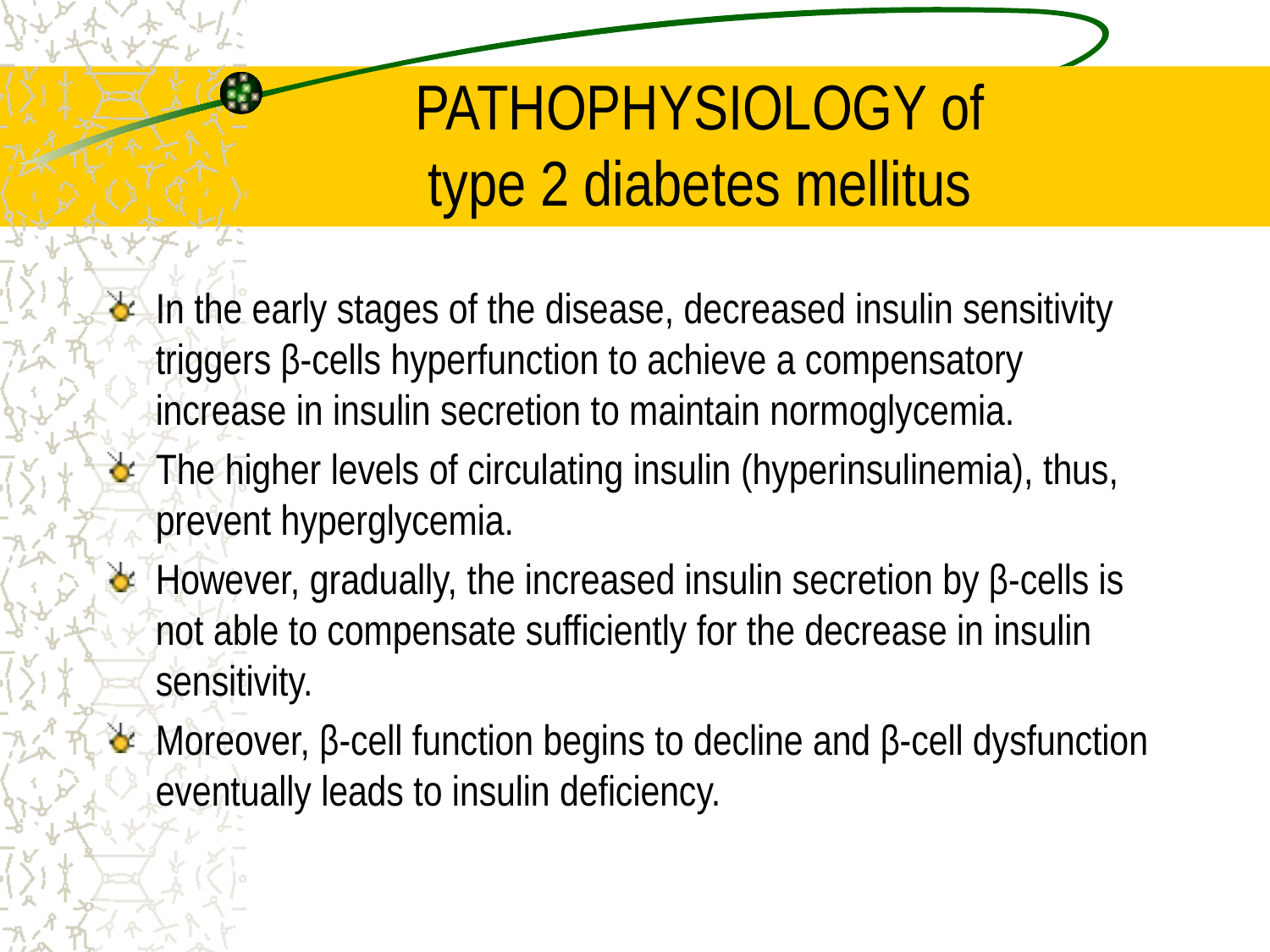

# PATHOPHYSIOLOGY of type 2 diabetes mellitus
In the early stages of the disease, decreased insulin sensitivity triggers β-cells hyperfunction to achieve a compensatory increase in insulin secretion to maintain normoglycemia.
The higher levels of circulating insulin (hyperinsulinemia), thus, prevent hyperglycemia.
However, gradually, the increased insulin secretion by β-cells is not able to compensate sufficiently for the decrease in insulin sensitivity.
Moreover, β-cell function begins to decline and β-cell dysfunction eventually leads to insulin deficiency.